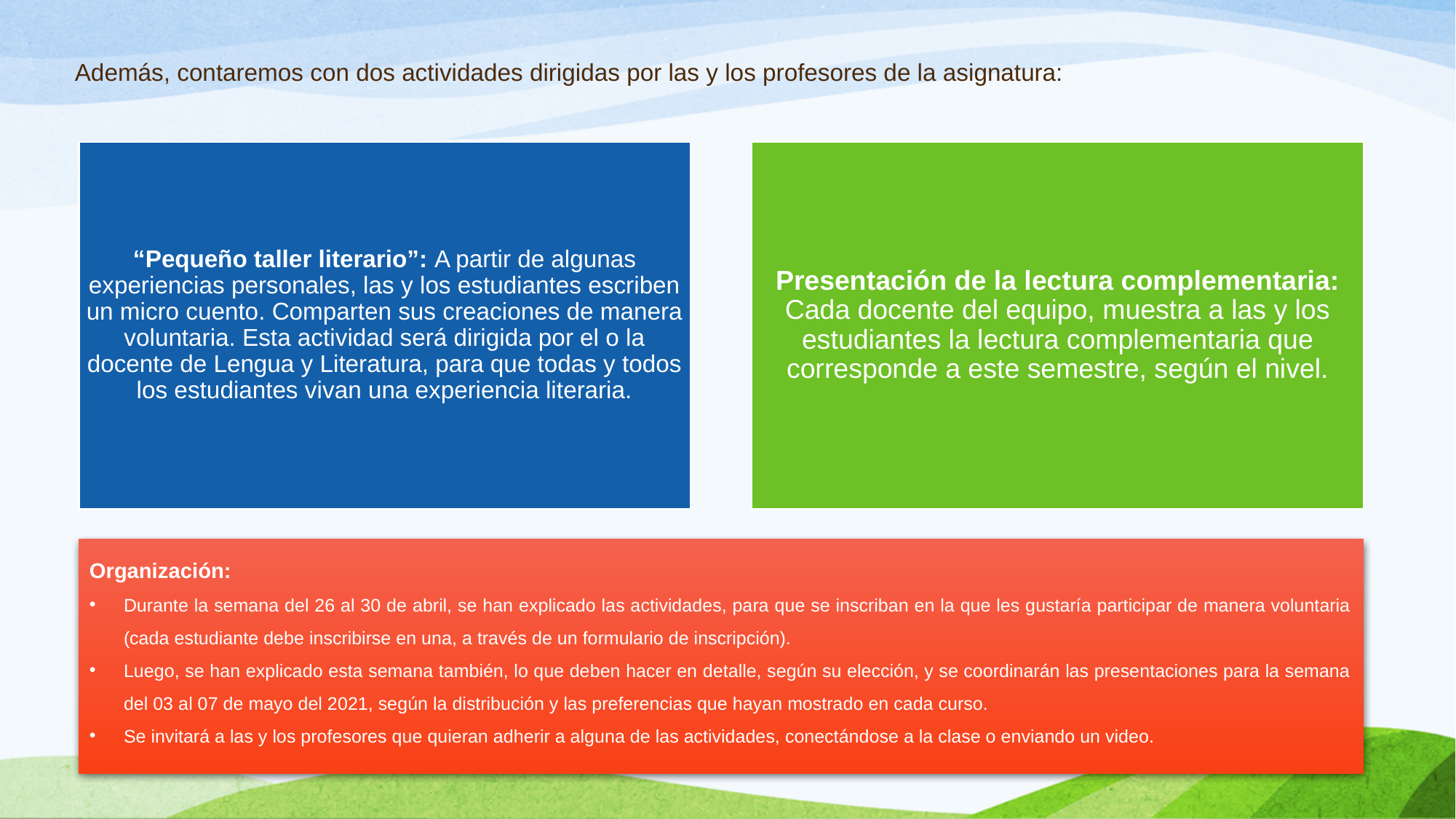

# Además, contaremos con dos actividades dirigidas por las y los profesores de la asignatura:
“Pequeño taller literario”: A partir de algunas experiencias personales, las y los estudiantes escriben un micro cuento. Comparten sus creaciones de manera voluntaria. Esta actividad será dirigida por el o la docente de Lengua y Literatura, para que todas y todos los estudiantes vivan una experiencia literaria.
Presentación de la lectura complementaria: Cada docente del equipo, muestra a las y los estudiantes la lectura complementaria que corresponde a este semestre, según el nivel.
Organización:
Durante la semana del 26 al 30 de abril, se han explicado las actividades, para que se inscriban en la que les gustaría participar de manera voluntaria (cada estudiante debe inscribirse en una, a través de un formulario de inscripción).
Luego, se han explicado esta semana también, lo que deben hacer en detalle, según su elección, y se coordinarán las presentaciones para la semana del 03 al 07 de mayo del 2021, según la distribución y las preferencias que hayan mostrado en cada curso.
Se invitará a las y los profesores que quieran adherir a alguna de las actividades, conectándose a la clase o enviando un video.